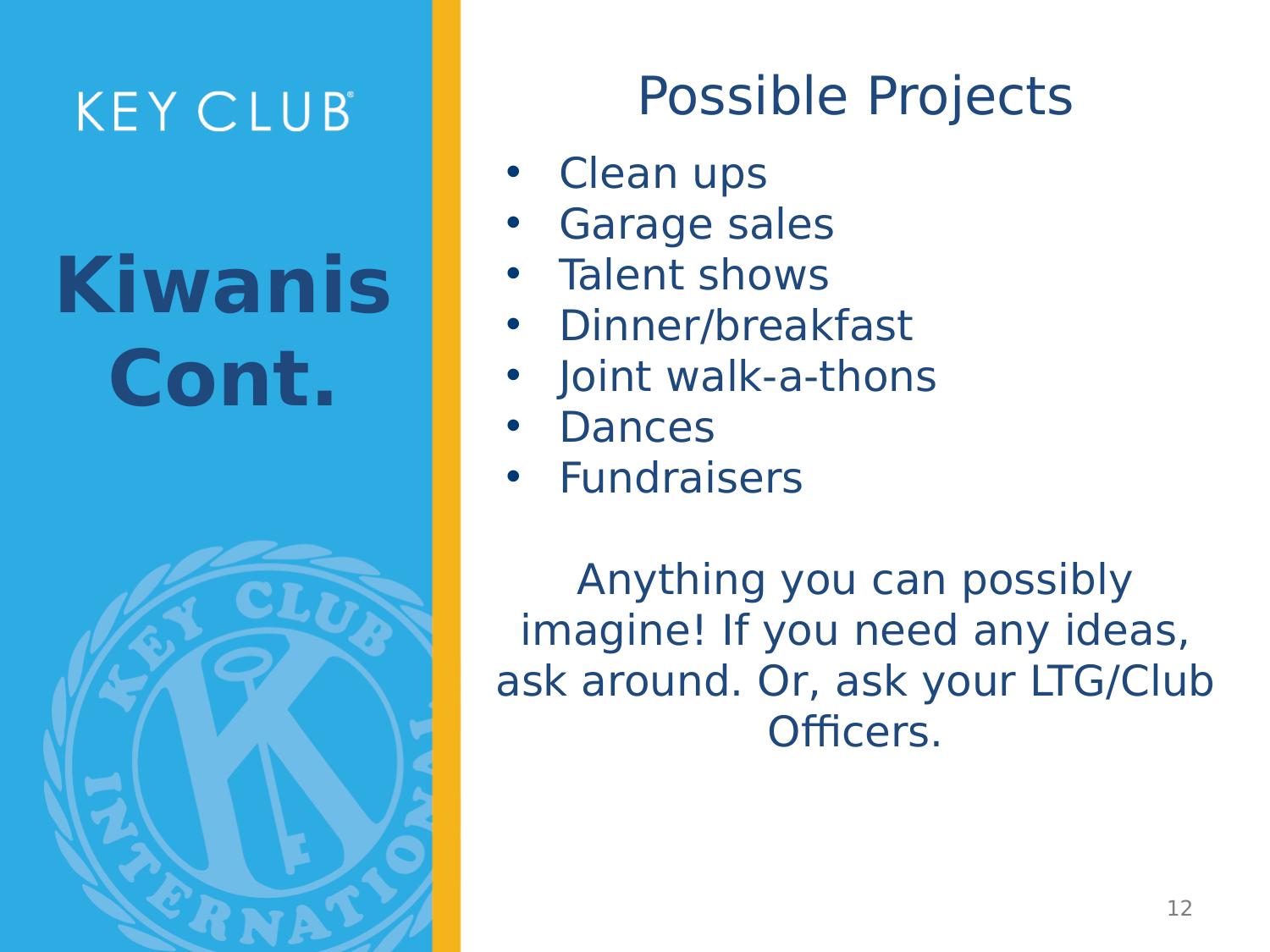

Possible Projects

Clean ups
Garage sales
Talent shows
Dinner/breakfast
Joint walk-a-thons
Dances
Fundraisers

Anything you can possibly imagine! If you need any ideas, ask around. Or, ask your LTG/Club Officers.
# Kiwanis Cont.
12